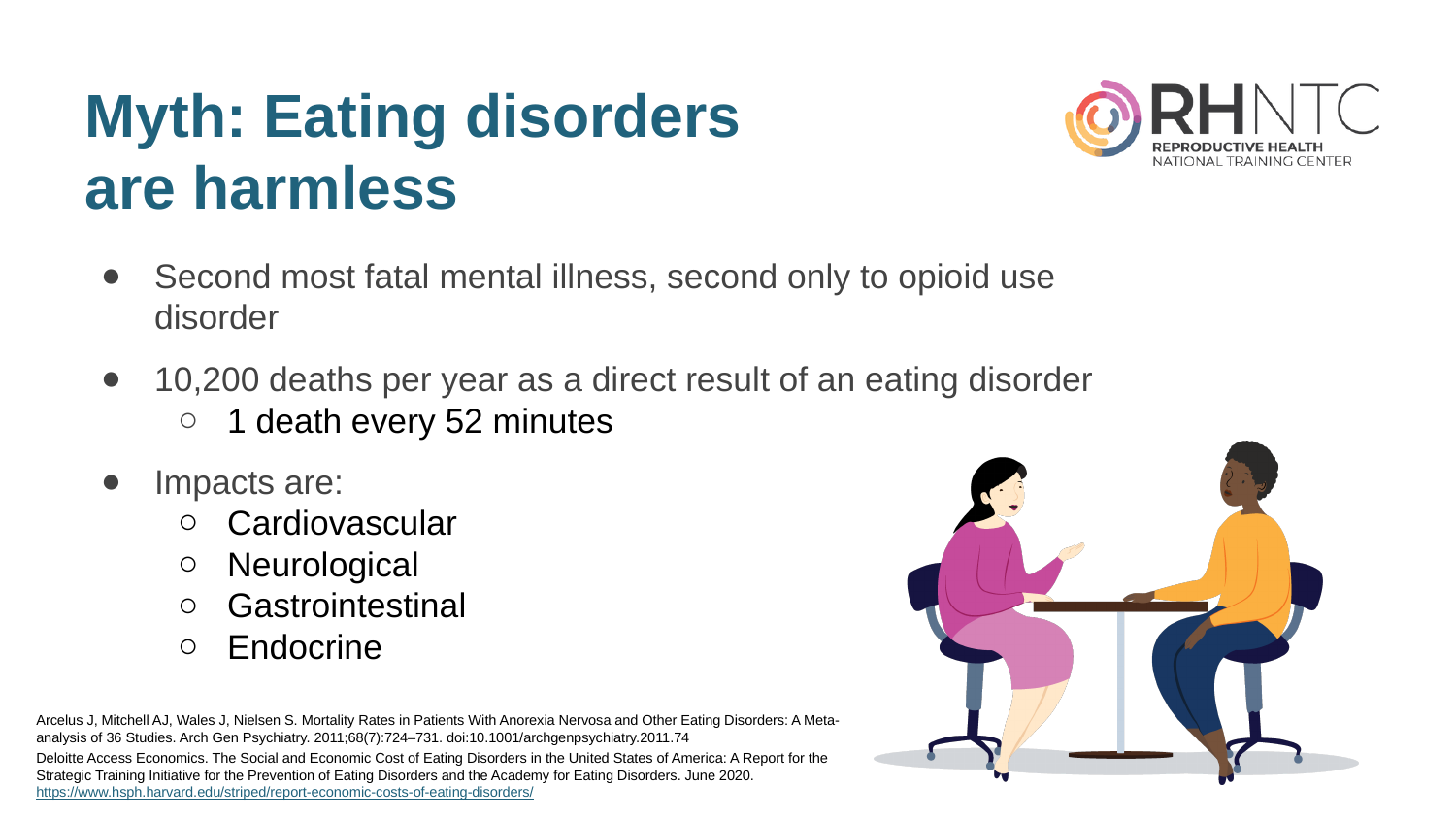

# Myth: Eating disorders are harmless
Second most fatal mental illness, second only to opioid use disorder
10,200 deaths per year as a direct result of an eating disorder
1 death every 52 minutes
Impacts are:
Cardiovascular
Neurological
Gastrointestinal
Endocrine
Arcelus J, Mitchell AJ, Wales J, Nielsen S. Mortality Rates in Patients With Anorexia Nervosa and Other Eating Disorders: A Meta-analysis of 36 Studies. Arch Gen Psychiatry. 2011;68(7):724–731. doi:10.1001/archgenpsychiatry.2011.74
Deloitte Access Economics. The Social and Economic Cost of Eating Disorders in the United States of America: A Report for the Strategic Training Initiative for the Prevention of Eating Disorders and the Academy for Eating Disorders. June 2020. https://www.hsph.harvard.edu/striped/report-economic-costs-of-eating-disorders/